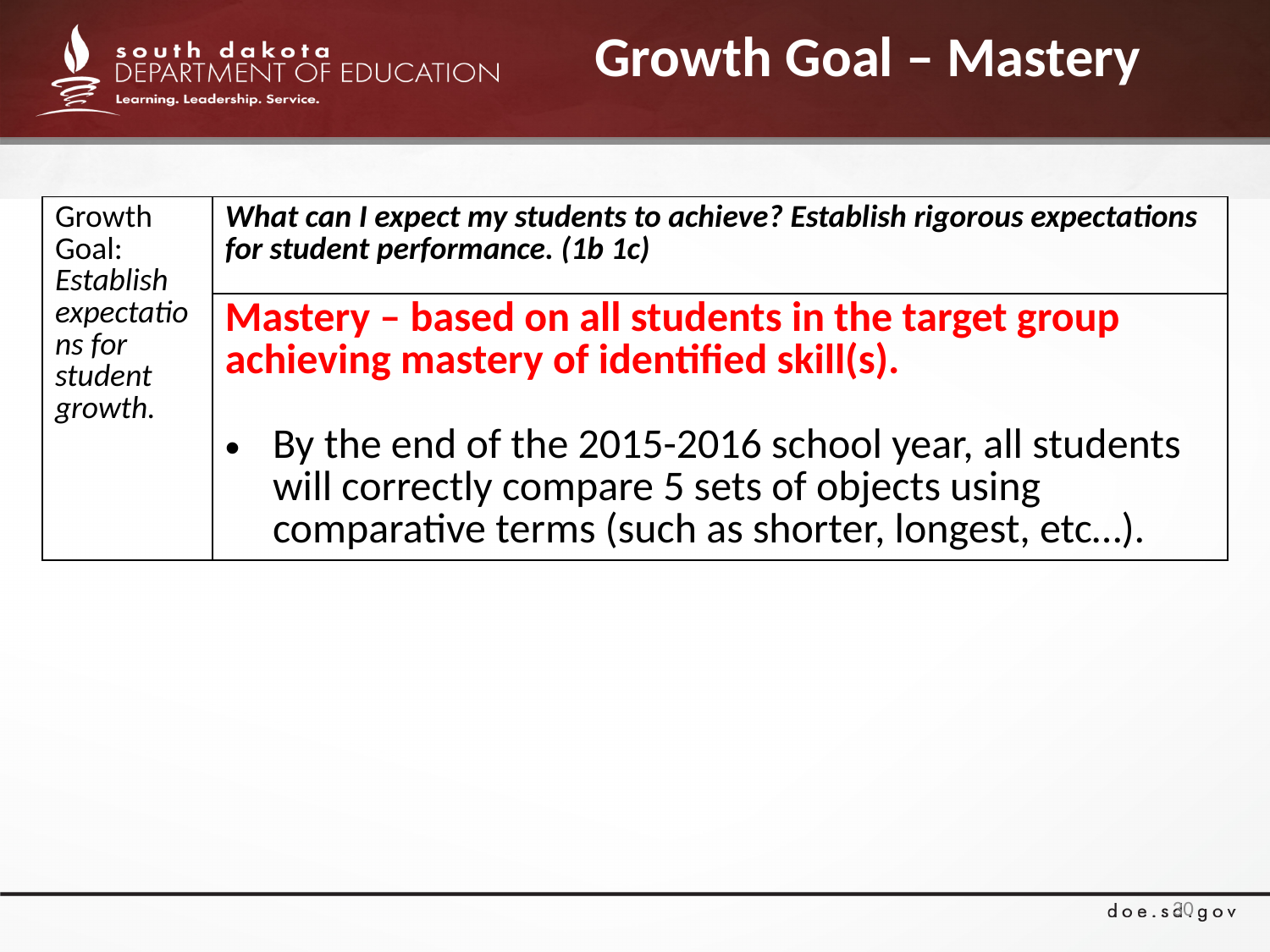

# Growth Goal – Mastery
| Growth Goal: Establish expectations for student growth. | What can I expect my students to achieve? Establish rigorous expectations for student performance. (1b 1c) |
| --- | --- |
|  | Mastery – based on all students in the target group achieving mastery of identified skill(s). By the end of the 2015-2016 school year, all students will correctly compare 5 sets of objects using comparative terms (such as shorter, longest, etc…). |
30